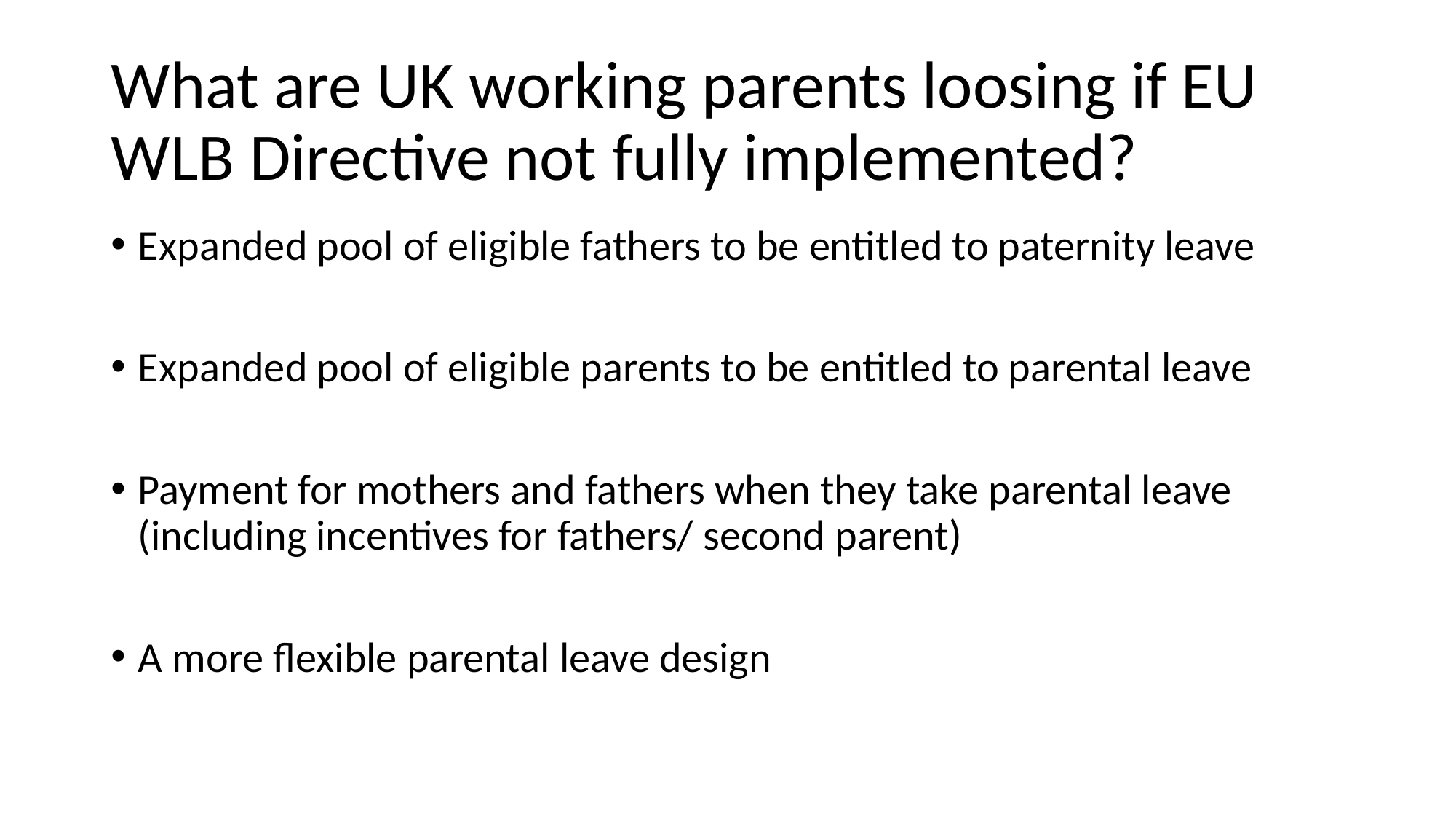

# What are UK working parents loosing if EU WLB Directive not fully implemented?
Expanded pool of eligible fathers to be entitled to paternity leave

Expanded pool of eligible parents to be entitled to parental leave

Payment for mothers and fathers when they take parental leave (including incentives for fathers/ second parent)

A more flexible parental leave design